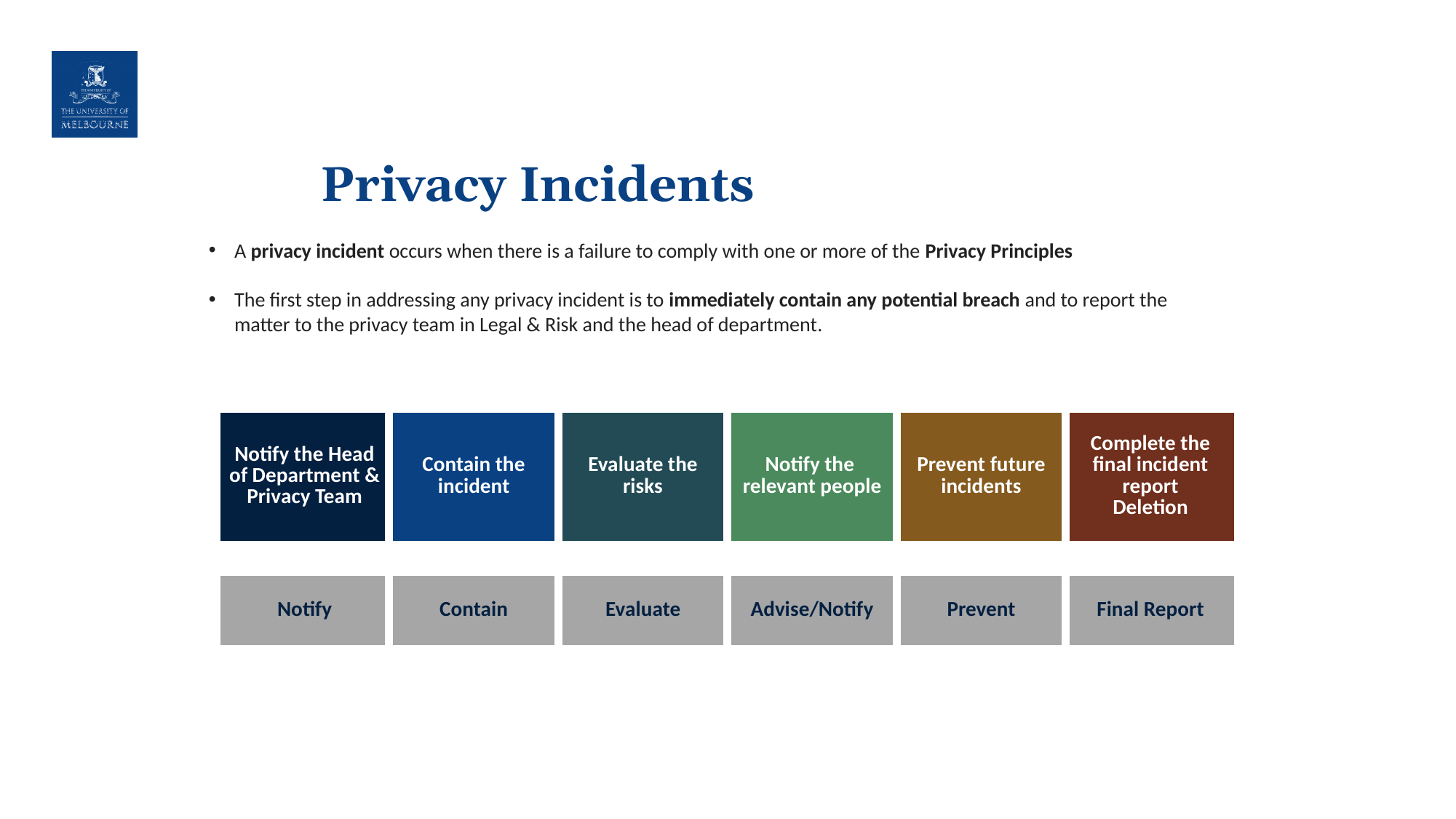

# Privacy Incidents
A privacy incident occurs when there is a failure to comply with one or more of the Privacy Principles

The first step in addressing any privacy incident is to immediately contain any potential breach and to report the matter to the privacy team in Legal & Risk and the head of department.

| Notify the Head of Department & Privacy Team | Contain the incident | Evaluate the risks | Notify the relevant people | Prevent future incidents | Complete the final incident report Deletion |
| --- | --- | --- | --- | --- | --- |
|  |  |  |  |  |  |
| Notify | Contain | Evaluate | Advise/Notify | Prevent | Final Report |